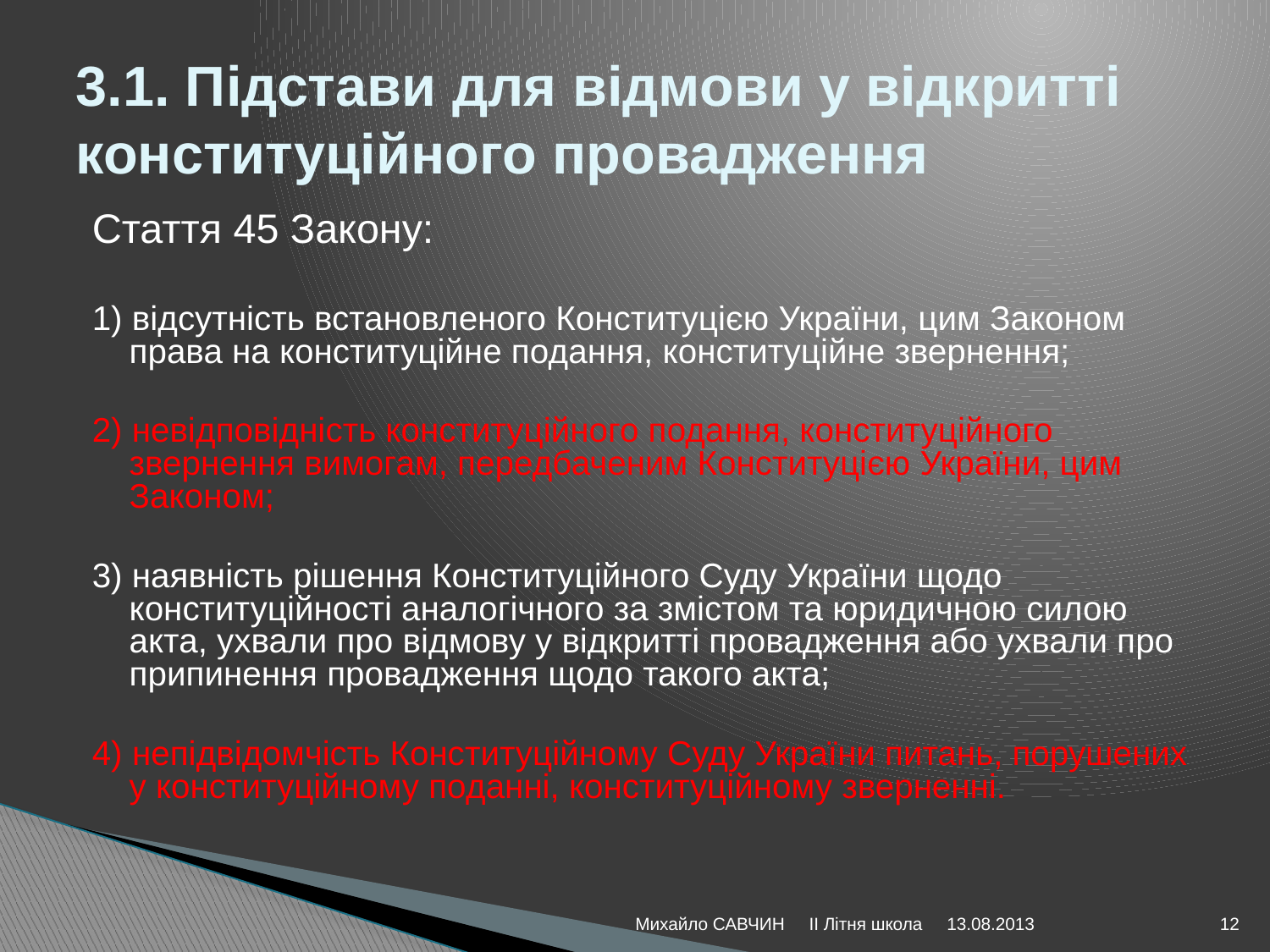

# 3.1. Підстави для відмови у відкритті конституційного провадження
Стаття 45 Закону:

1) відсутність встановленого Конституцією України, цим Законом права на конституційне подання, конституційне звернення;

2) невідповідність конституційного подання, конституційного звернення вимогам, передбаченим Конституцією України, цим Законом;

3) наявність рішення Конституційного Суду України щодо конституційності аналогічного за змістом та юридичною силою акта, ухвали про відмову у відкритті провадження або ухвали про припинення провадження щодо такого акта;

4) непідвідомчість Конституційному Суду України питань, порушених у конституційному поданні, конституційному зверненні.
Михайло САВЧИН     ІІ Літня школа
13.08.2013
12